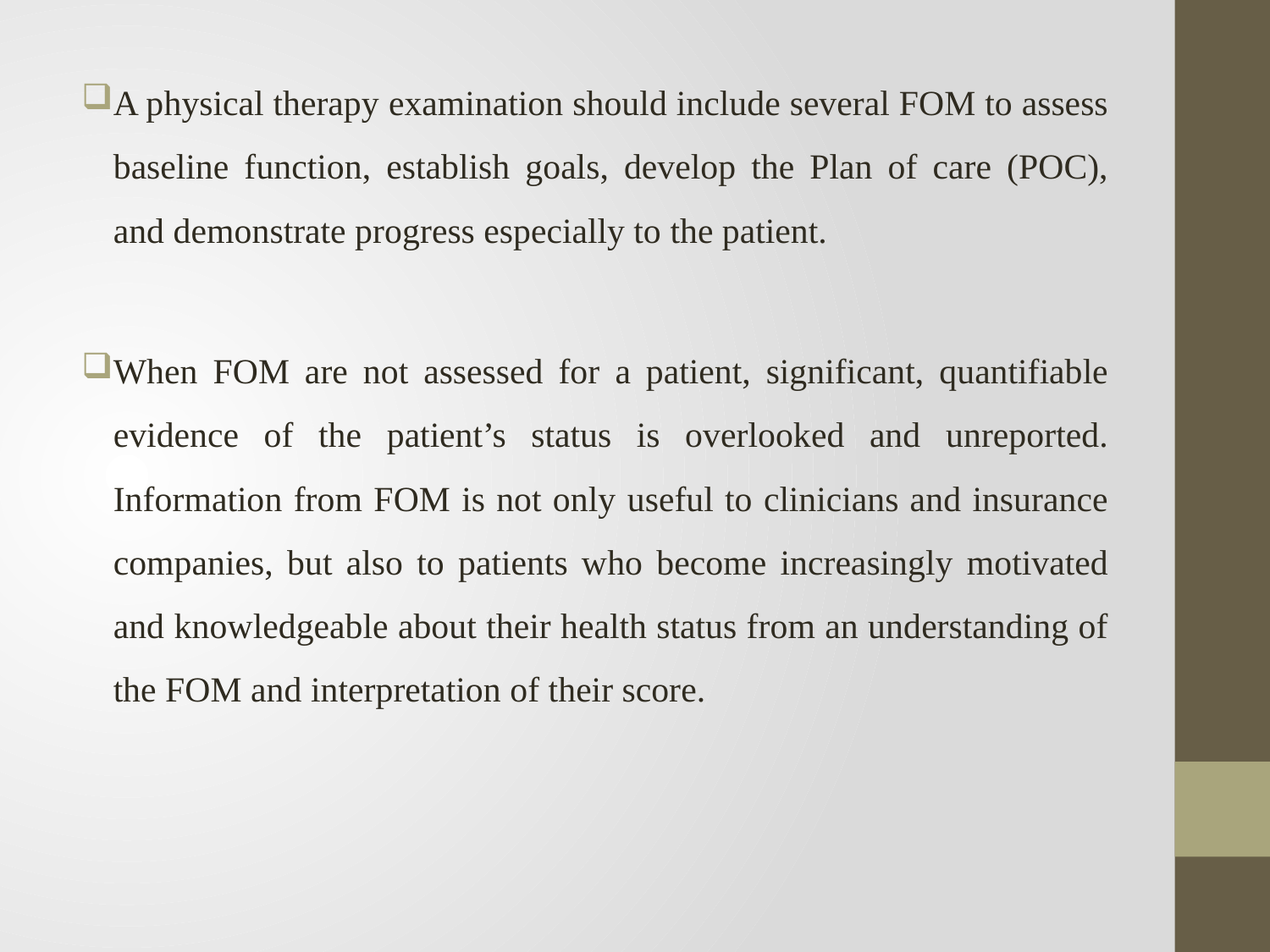

A physical therapy examination should include several FOM to assess baseline function, establish goals, develop the Plan of care (POC), and demonstrate progress especially to the patient.

When FOM are not assessed for a patient, significant, quantifiable evidence of the patient’s status is overlooked and unreported. Information from FOM is not only useful to clinicians and insurance companies, but also to patients who become increasingly motivated and knowledgeable about their health status from an understanding of the FOM and interpretation of their score.